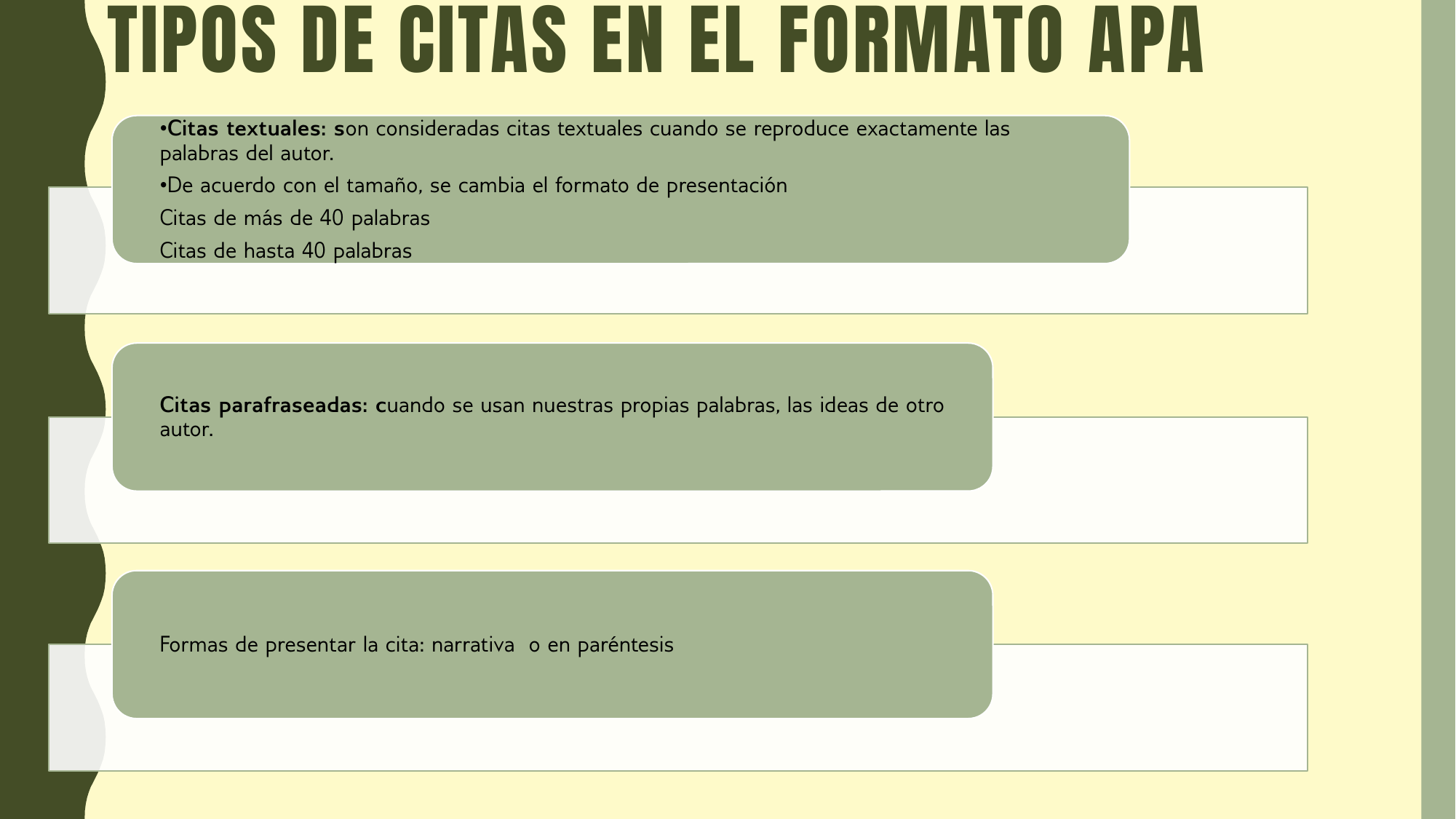

# TIPOS DE CITAS EN EL FORMATO APA
•Citas textuales: son consideradas citas textuales cuando se reproduce exactamente las palabras del autor.
•De acuerdo con el tamaño, se cambia el formato de presentación
Citas de más de 40 palabras
Citas de hasta 40 palabras
Citas parafraseadas: cuando se usan nuestras propias palabras, las ideas de otro autor.
Formas de presentar la cita: narrativa  o en paréntesis